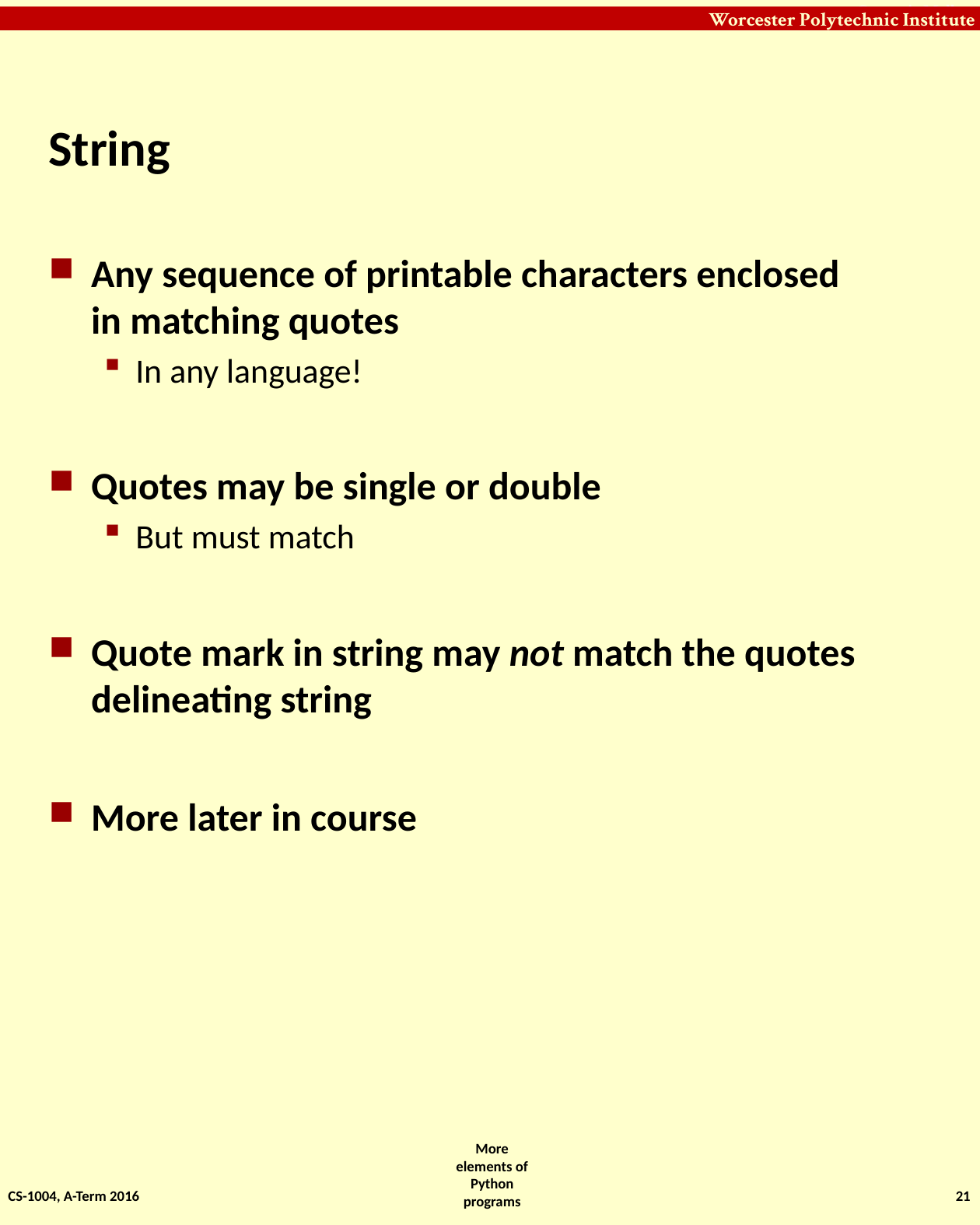

# String
Any sequence of printable characters enclosed in matching quotes
In any language!

Quotes may be single or double
But must match

Quote mark in string may not match the quotes delineating string

More later in course
CS-1004, A-Term 2016
21
More elements of Python programs